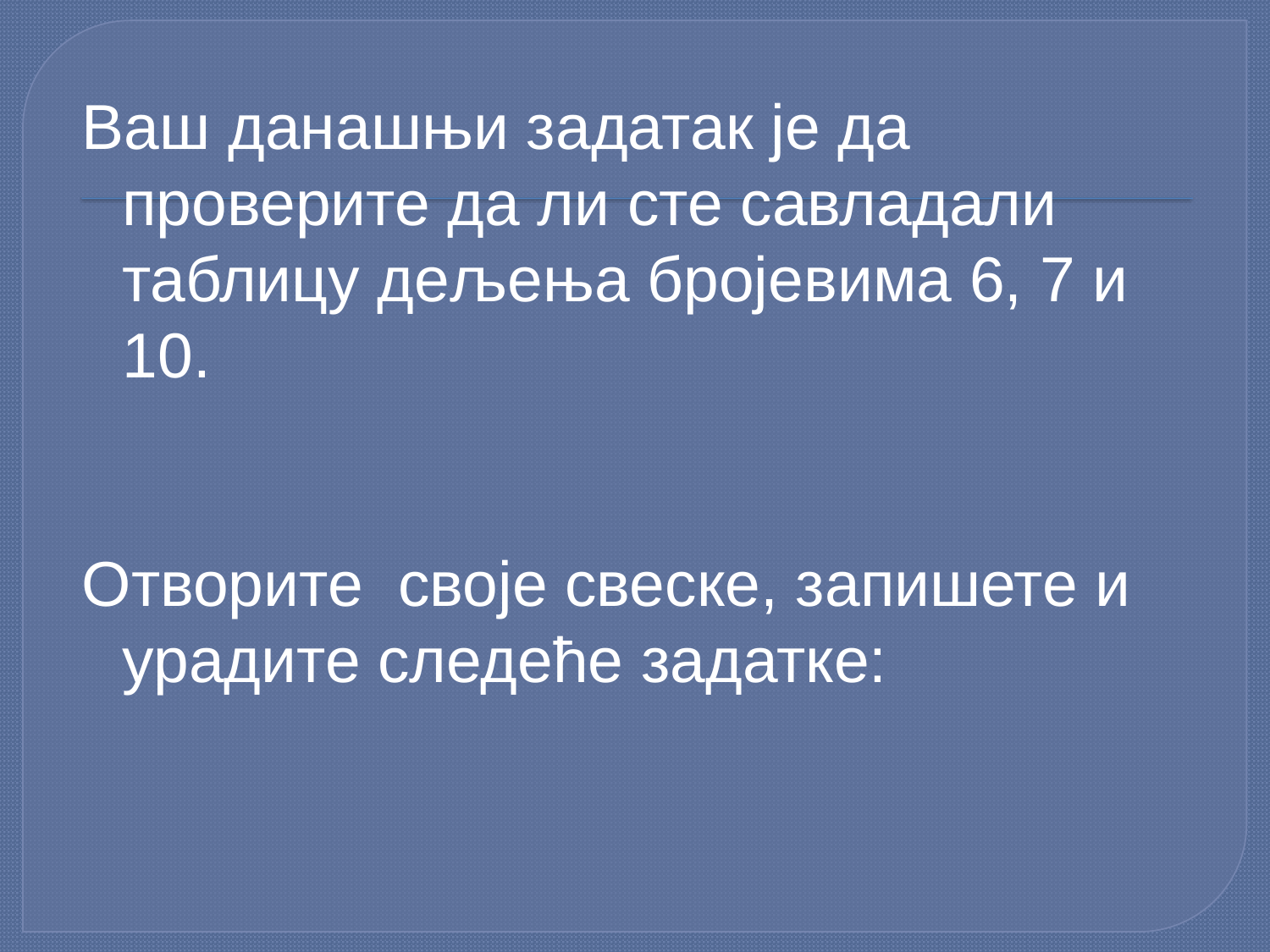

Ваш данашњи задатак је да проверите да ли сте савладали таблицу дељења бројевима 6, 7 и 10.

Отворите  своје свеске, запишете и урадите следеће задатке: